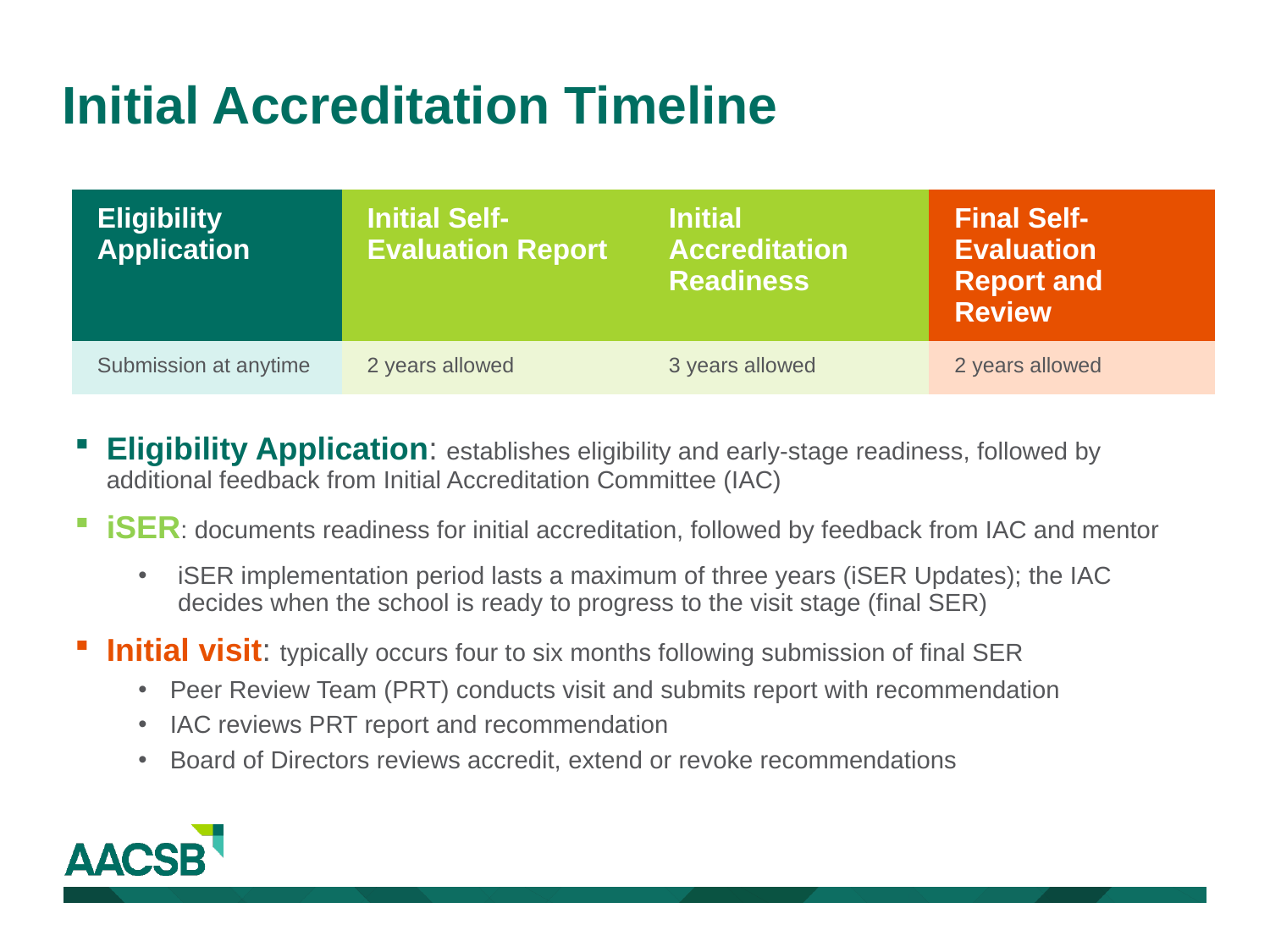

# Initial Accreditation Timeline
| Eligibility Application | Initial Self-Evaluation Report | Initial Accreditation Readiness | Final Self-Evaluation Report and Review |
| --- | --- | --- | --- |
| Submission at anytime | 2 years allowed | 3 years allowed | 2 years allowed |
Eligibility Application: establishes eligibility and early-stage readiness, followed by additional feedback from Initial Accreditation Committee (IAC)
iSER: documents readiness for initial accreditation, followed by feedback from IAC and mentor
iSER implementation period lasts a maximum of three years (iSER Updates); the IAC decides when the school is ready to progress to the visit stage (final SER)
Initial visit: typically occurs four to six months following submission of final SER
Peer Review Team (PRT) conducts visit and submits report with recommendation
IAC reviews PRT report and recommendation
Board of Directors reviews accredit, extend or revoke recommendations